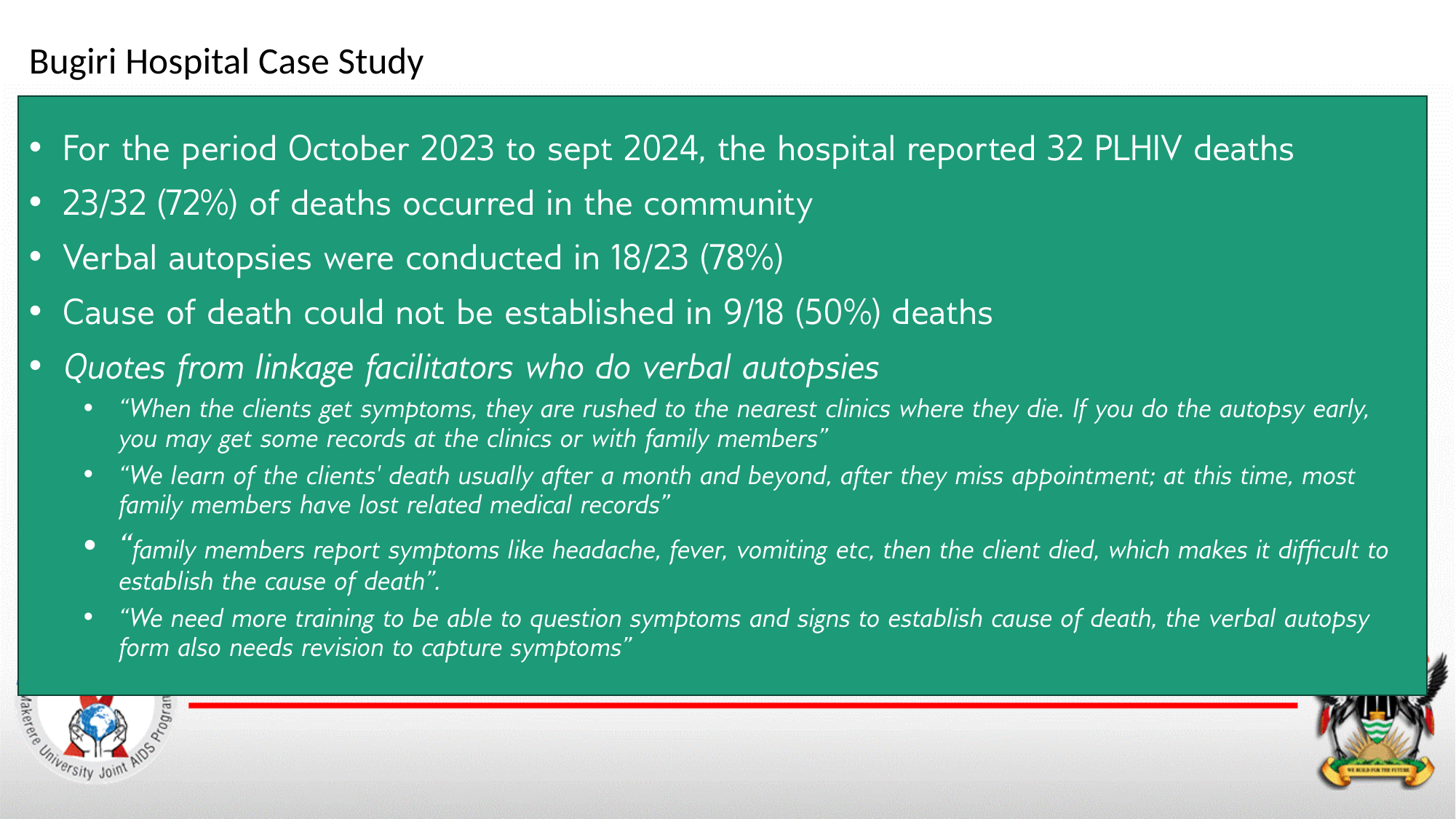

# Bugiri Hospital Case Study
For the period October 2023 to sept 2024, the hospital reported 32 PLHIV deaths
23/32 (72%) of deaths occurred in the community
Verbal autopsies were conducted in 18/23 (78%)
Cause of death could not be established in 9/18 (50%) deaths
Quotes from linkage facilitators who do verbal autopsies
“When the clients get symptoms, they are rushed to the nearest clinics where they die. If you do the autopsy early, you may get some records at the clinics or with family members”
“We learn of the clients' death usually after a month and beyond, after they miss appointment; at this time, most family members have lost related medical records”
“family members report symptoms like headache, fever, vomiting etc, then the client died, which makes it difficult to establish the cause of death”.
“We need more training to be able to question symptoms and signs to establish cause of death, the verbal autopsy form also needs revision to capture symptoms”